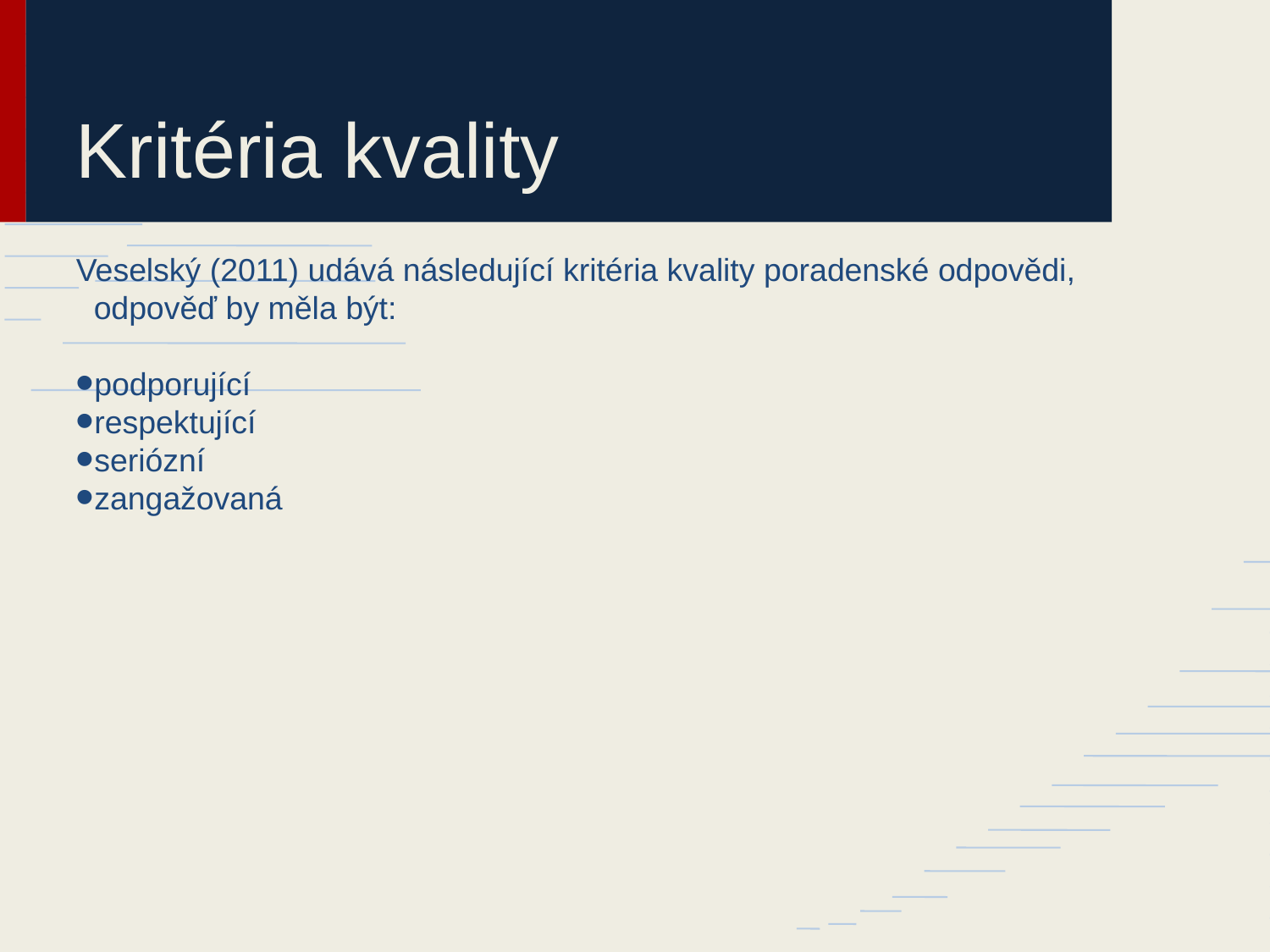

Kritéria kvality
Veselský (2011) udává následující kritéria kvality poradenské odpovědi,
  odpověď by měla být:

podporující
respektující
seriózní
zangažovaná